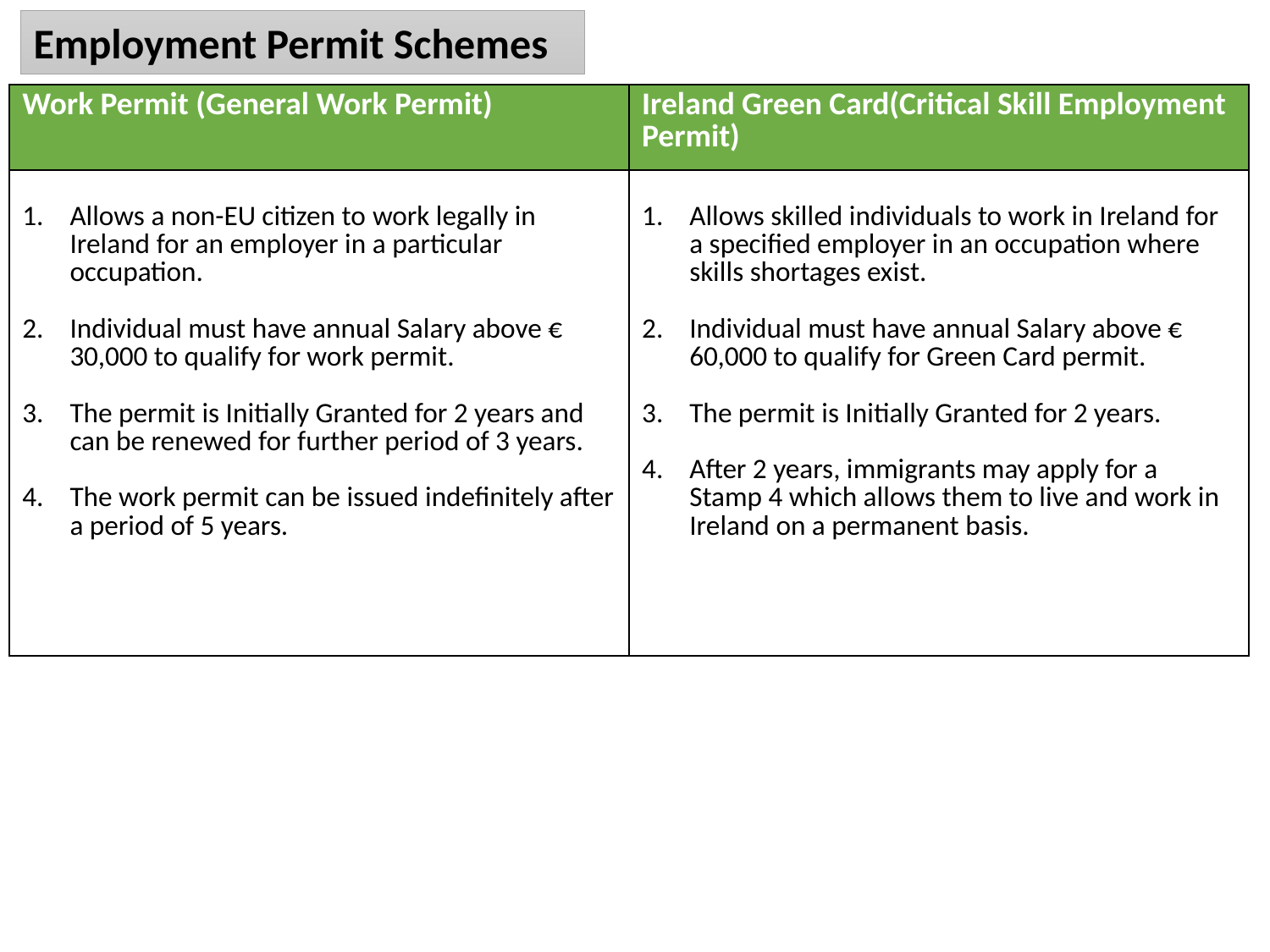

Employment Permit Schemes
| Work Permit (General Work Permit) | Ireland Green Card(Critical Skill Employment Permit) |
| --- | --- |
| Allows a non-EU citizen to work legally in Ireland for an employer in a particular occupation. Individual must have annual Salary above € 30,000 to qualify for work permit. The permit is Initially Granted for 2 years and can be renewed for further period of 3 years. The work permit can be issued indefinitely after a period of 5 years. | Allows skilled individuals to work in Ireland for a specified employer in an occupation where skills shortages exist. Individual must have annual Salary above € 60,000 to qualify for Green Card permit. The permit is Initially Granted for 2 years. After 2 years, immigrants may apply for a Stamp 4 which allows them to live and work in Ireland on a permanent basis. |